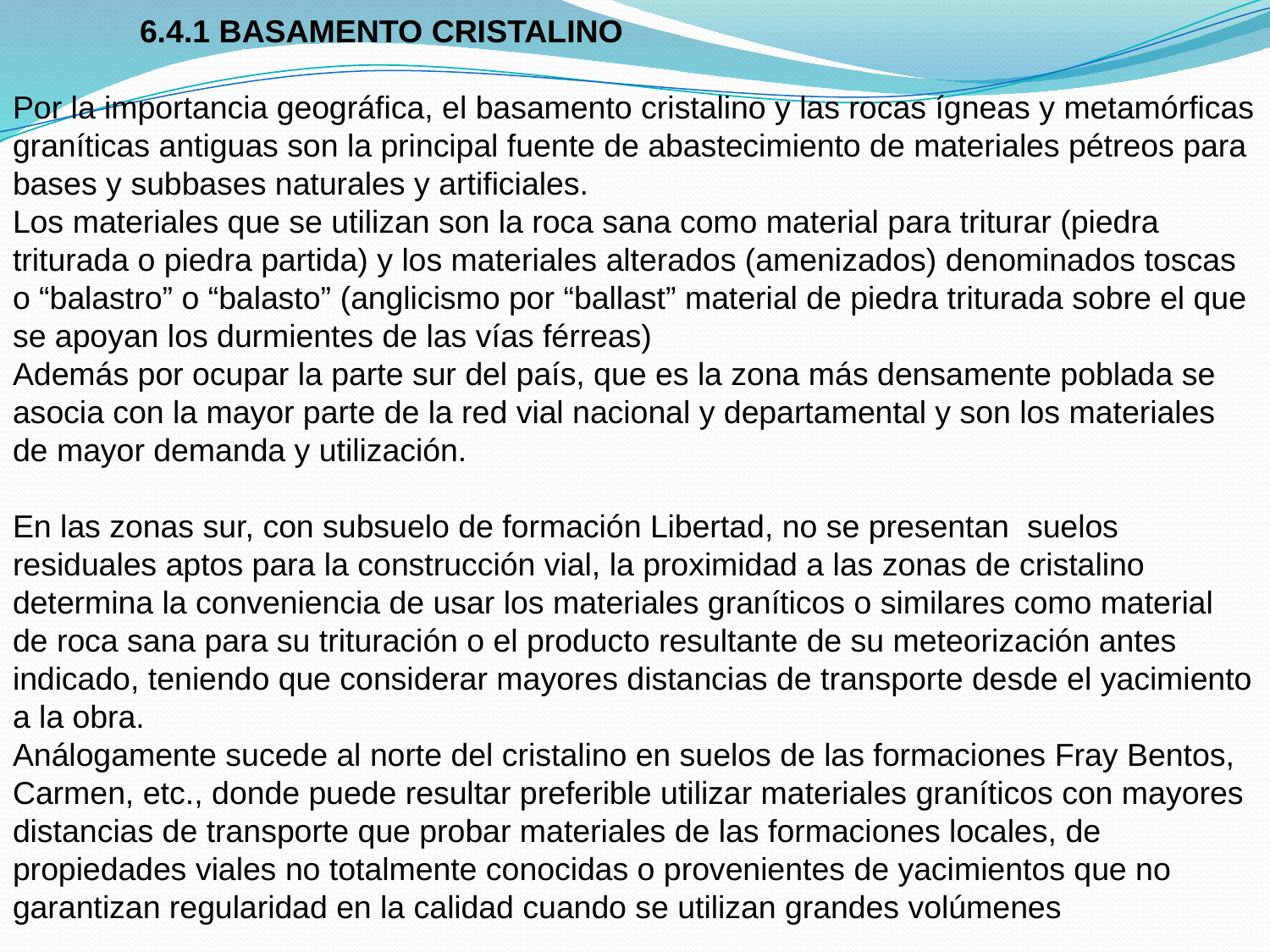

6.4.1 BASAMENTO CRISTALINO

Por la importancia geográfica, el basamento cristalino y las rocas ígneas y metamórficas graníticas antiguas son la principal fuente de abastecimiento de materiales pétreos para bases y subbases naturales y artificiales.
Los materiales que se utilizan son la roca sana como material para triturar (piedra triturada o piedra partida) y los materiales alterados (amenizados) denominados toscas o “balastro” o “balasto” (anglicismo por “ballast” material de piedra triturada sobre el que se apoyan los durmientes de las vías férreas)
Además por ocupar la parte sur del país, que es la zona más densamente poblada se asocia con la mayor parte de la red vial nacional y departamental y son los materiales de mayor demanda y utilización.

En las zonas sur, con subsuelo de formación Libertad, no se presentan  suelos residuales aptos para la construcción vial, la proximidad a las zonas de cristalino determina la conveniencia de usar los materiales graníticos o similares como material de roca sana para su trituración o el producto resultante de su meteorización antes indicado, teniendo que considerar mayores distancias de transporte desde el yacimiento a la obra.
Análogamente sucede al norte del cristalino en suelos de las formaciones Fray Bentos, Carmen, etc., donde puede resultar preferible utilizar materiales graníticos con mayores distancias de transporte que probar materiales de las formaciones locales, de propiedades viales no totalmente conocidas o provenientes de yacimientos que no garantizan regularidad en la calidad cuando se utilizan grandes volúmenes